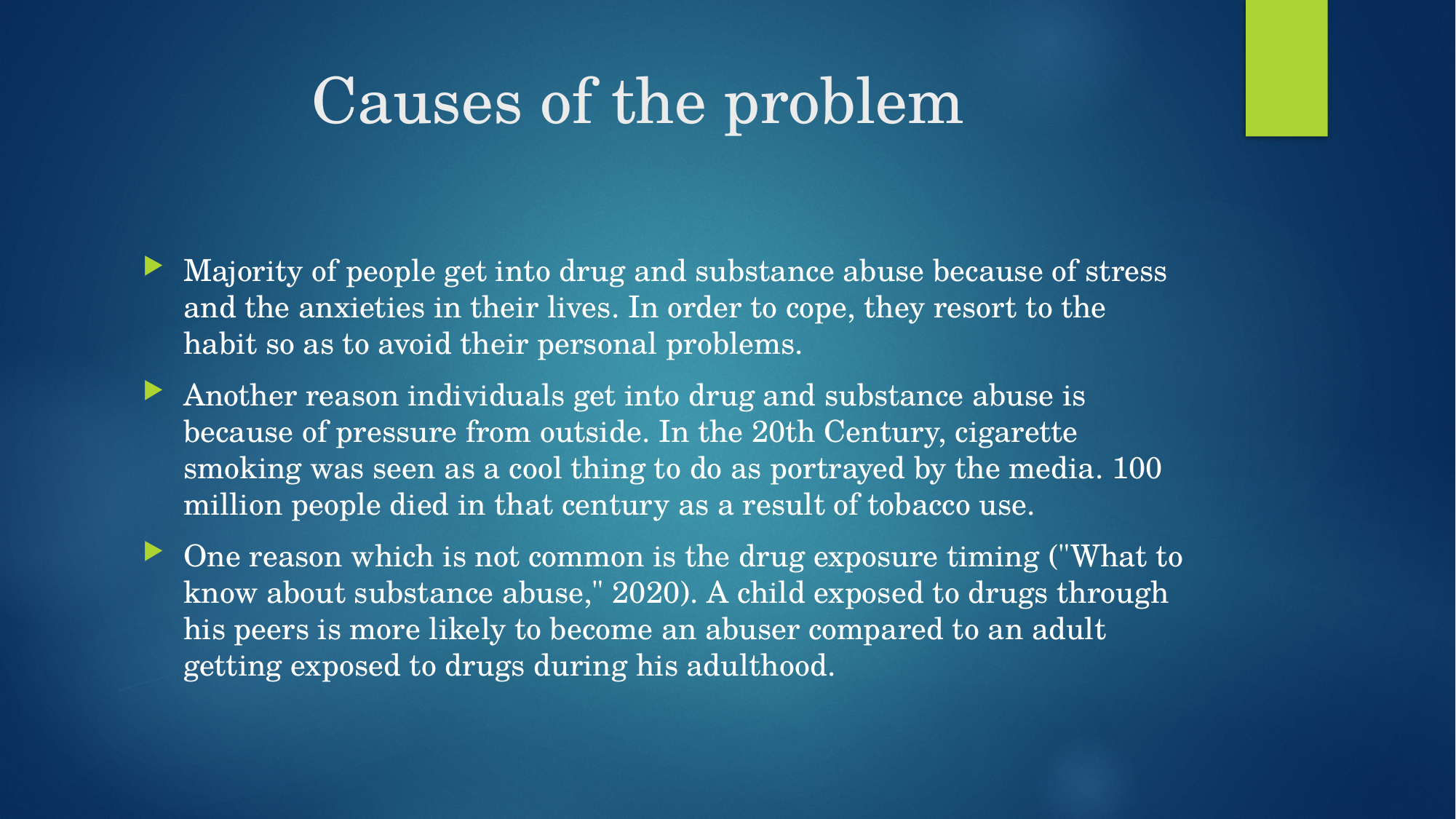

# Causes of the problem
Majority of people get into drug and substance abuse because of stress and the anxieties in their lives. In order to cope, they resort to the habit so as to avoid their personal problems.
Another reason individuals get into drug and substance abuse is because of pressure from outside. In the 20th Century, cigarette smoking was seen as a cool thing to do as portrayed by the media. 100 million people died in that century as a result of tobacco use.
One reason which is not common is the drug exposure timing ("What to know about substance abuse," 2020). A child exposed to drugs through his peers is more likely to become an abuser compared to an adult getting exposed to drugs during his adulthood.